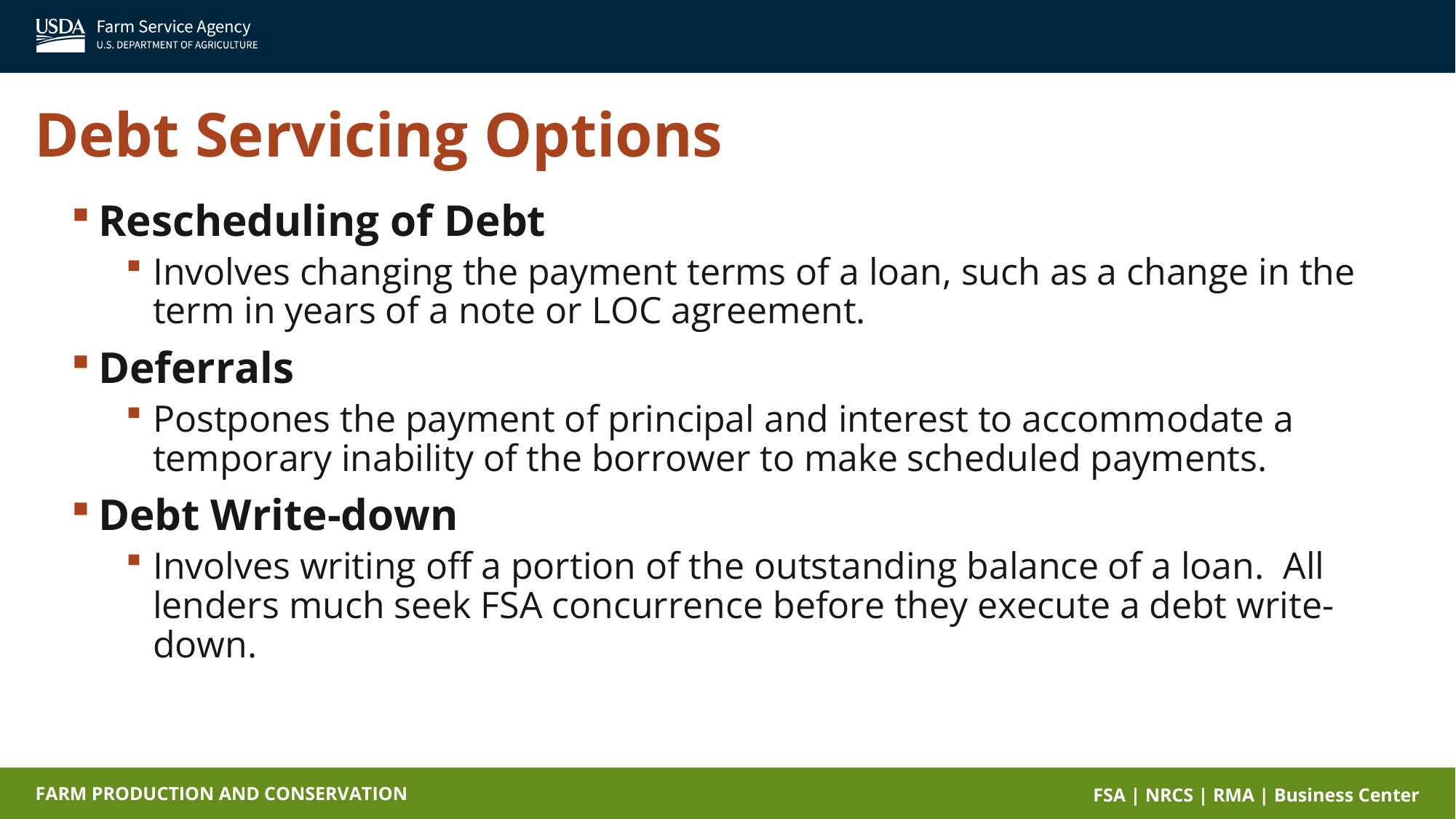

Debt Servicing Options
Rescheduling of Debt
Involves changing the payment terms of a loan, such as a change in the term in years of a note or LOC agreement.
Deferrals
Postpones the payment of principal and interest to accommodate a temporary inability of the borrower to make scheduled payments.
Debt Write-down
Involves writing off a portion of the outstanding balance of a loan.  All lenders much seek FSA concurrence before they execute a debt write-down.